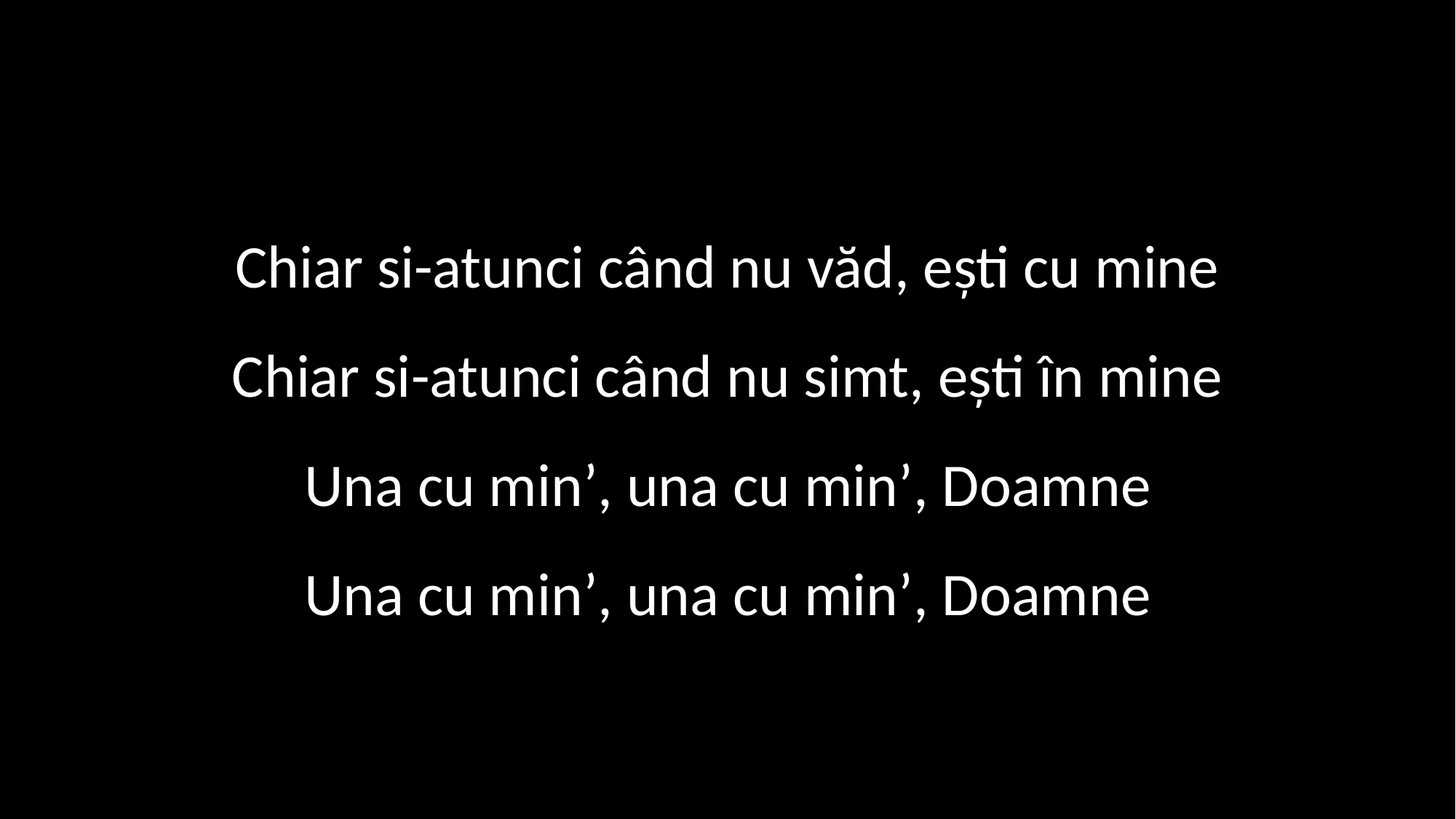

Chiar si-atunci când nu văd, ești cu mine
Chiar si-atunci când nu simt, ești în mine
Una cu min’, una cu min’, Doamne
Una cu min’, una cu min’, Doamne